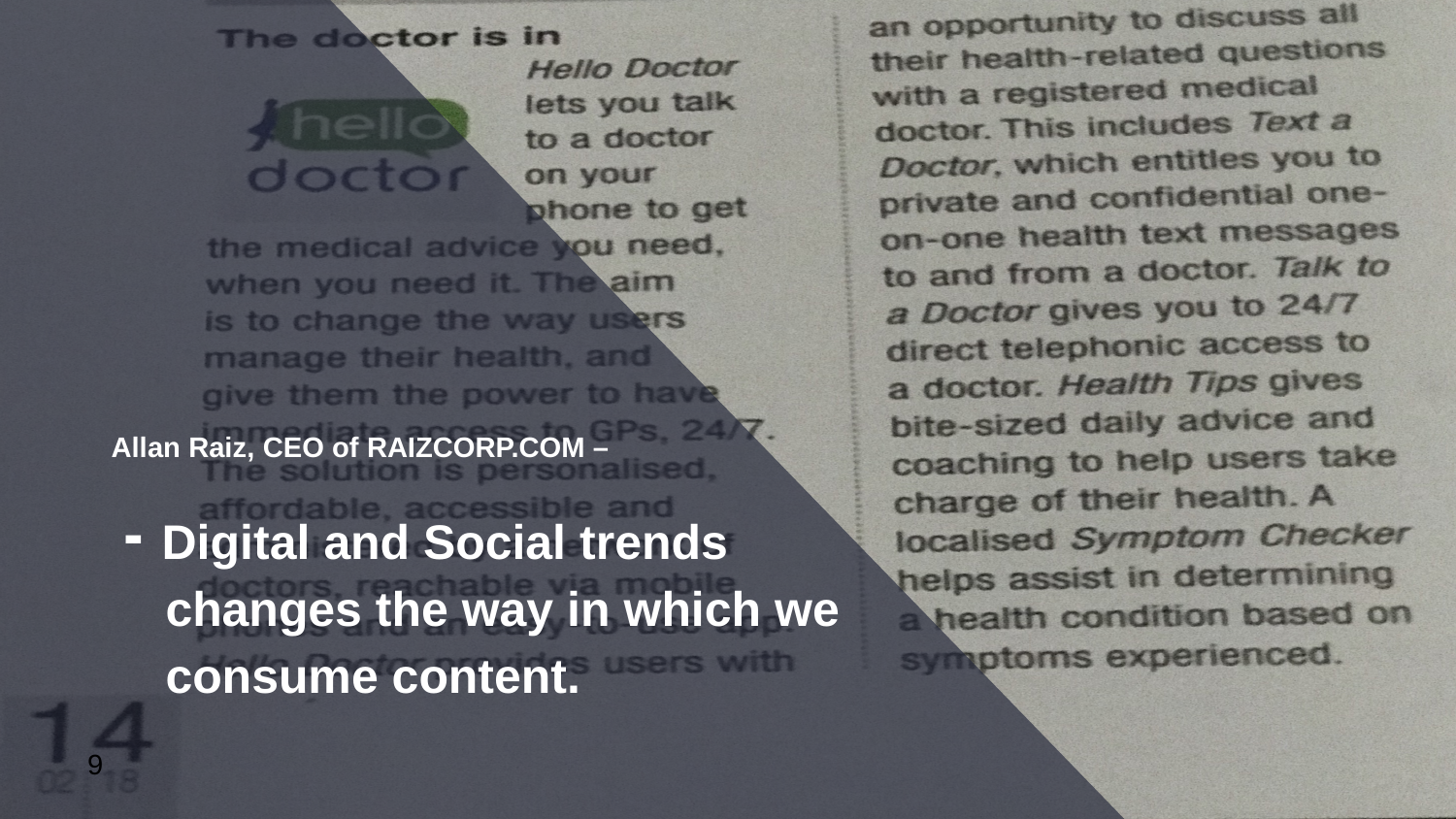

Allan Raiz, CEO of RAIZCORP.COM –

Digital and Social trends
    changes the way in which we
    consume content.
9